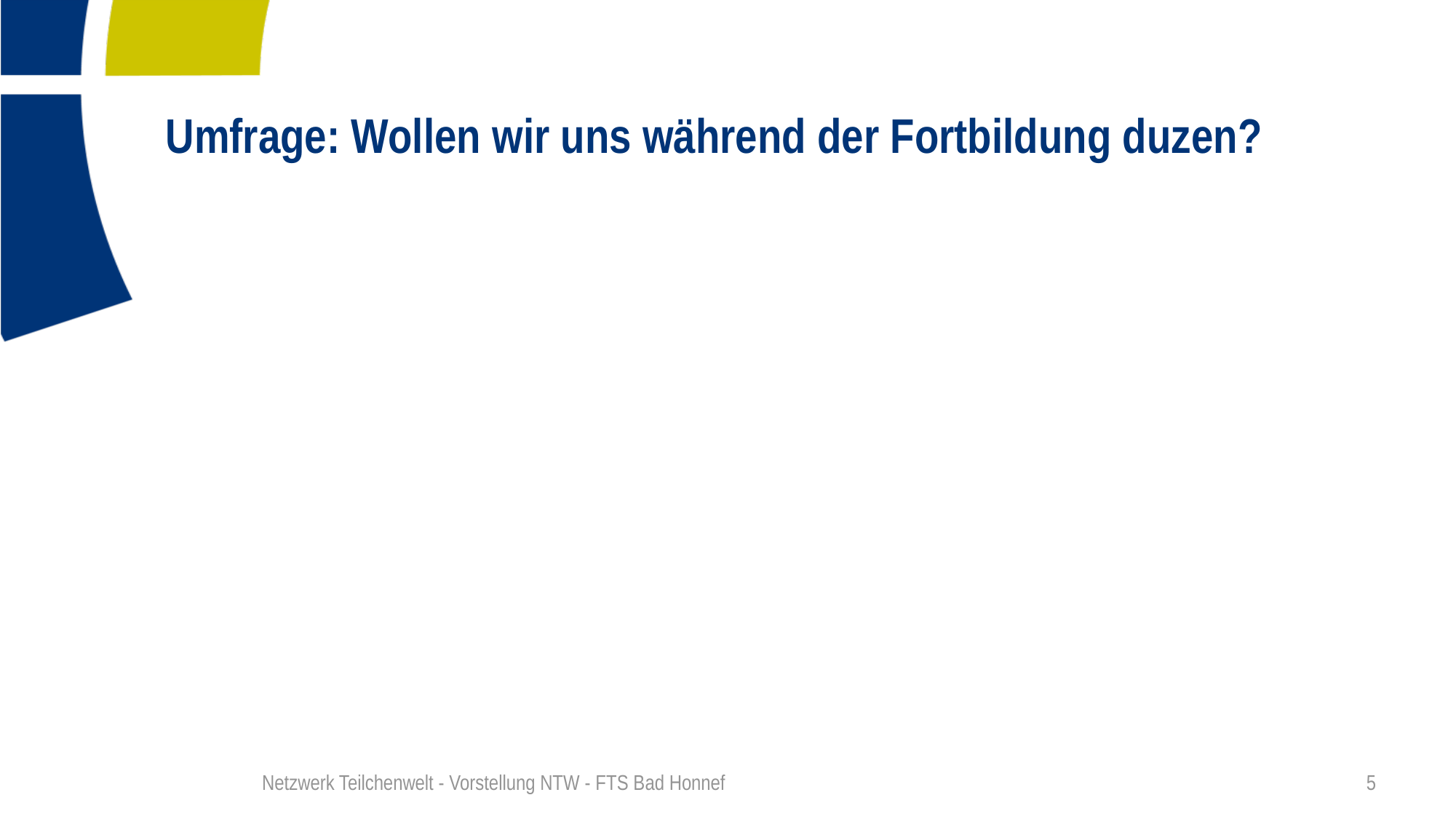

5
Netzwerk Teilchenwelt - Vorstellung NTW - FTS Bad Honnef
# Umfrage: Wollen wir uns während der Fortbildung duzen?